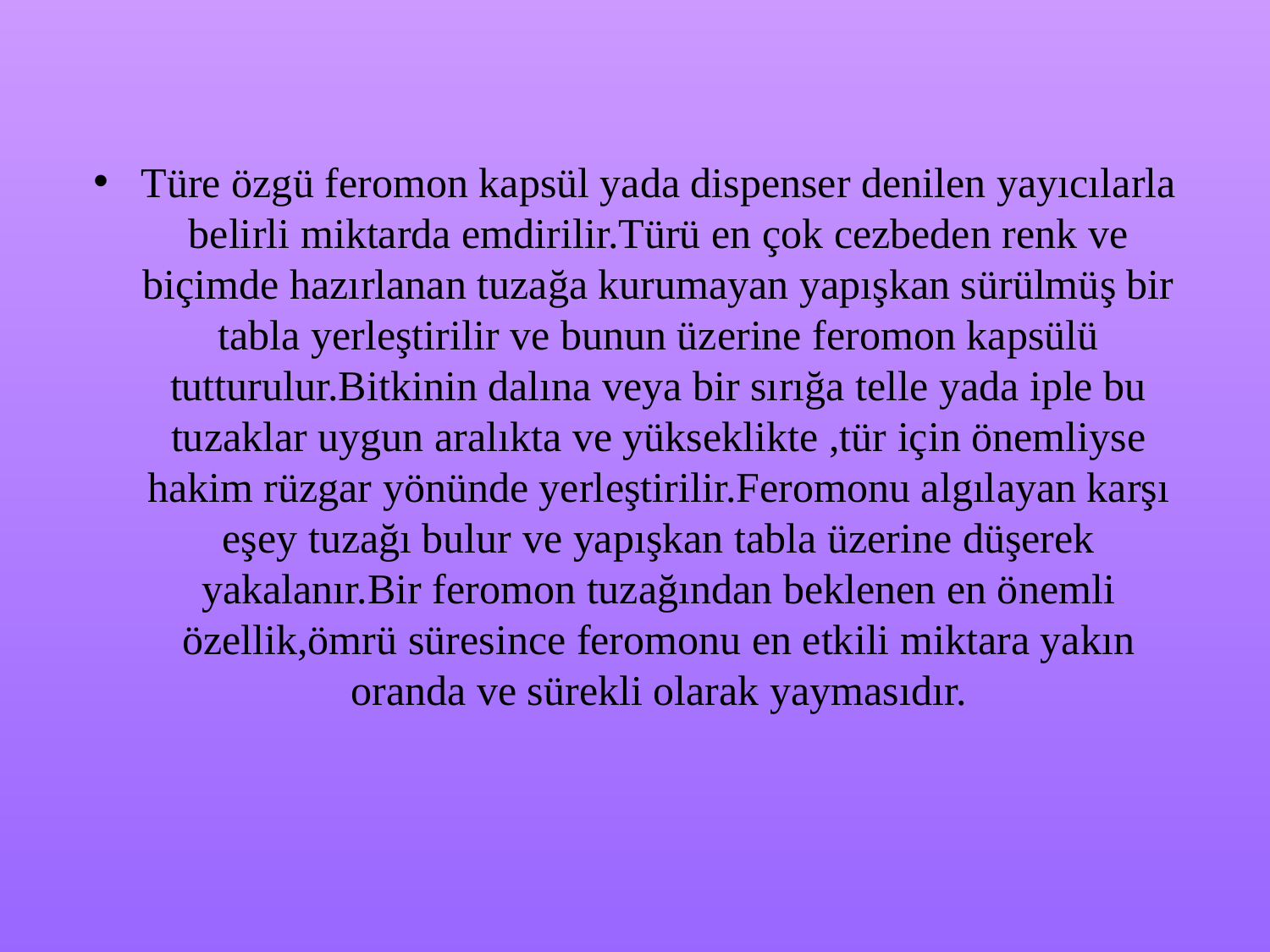

Türe özgü feromon kapsül yada dispenser denilen yayıcılarla belirli miktarda emdirilir.Türü en çok cezbeden renk ve biçimde hazırlanan tuzağa kurumayan yapışkan sürülmüş bir tabla yerleştirilir ve bunun üzerine feromon kapsülü tutturulur.Bitkinin dalına veya bir sırığa telle yada iple bu tuzaklar uygun aralıkta ve yükseklikte ,tür için önemliyse hakim rüzgar yönünde yerleştirilir.Feromonu algılayan karşı eşey tuzağı bulur ve yapışkan tabla üzerine düşerek yakalanır.Bir feromon tuzağından beklenen en önemli özellik,ömrü süresince feromonu en etkili miktara yakın oranda ve sürekli olarak yaymasıdır.